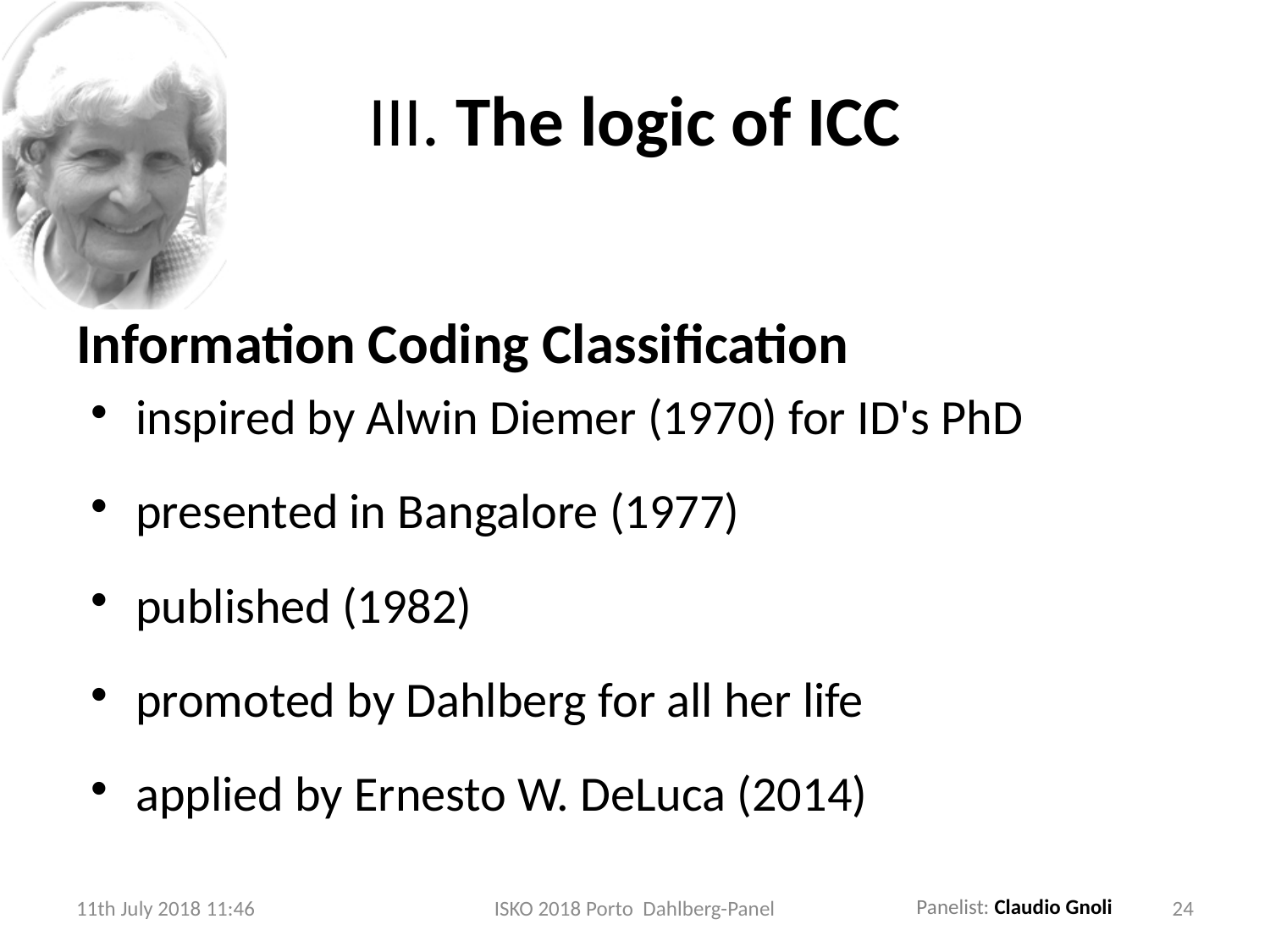

# III. The logic of ICC

Information Coding Classification
inspired by Alwin Diemer (1970) for ID's PhD
presented in Bangalore (1977)
published (1982)
promoted by Dahlberg for all her life
applied by Ernesto W. DeLuca (2014)

11th July 2018 11:46

ISKO 2018 Porto  Dahlberg-Panel

24
Panelist: Claudio Gnoli